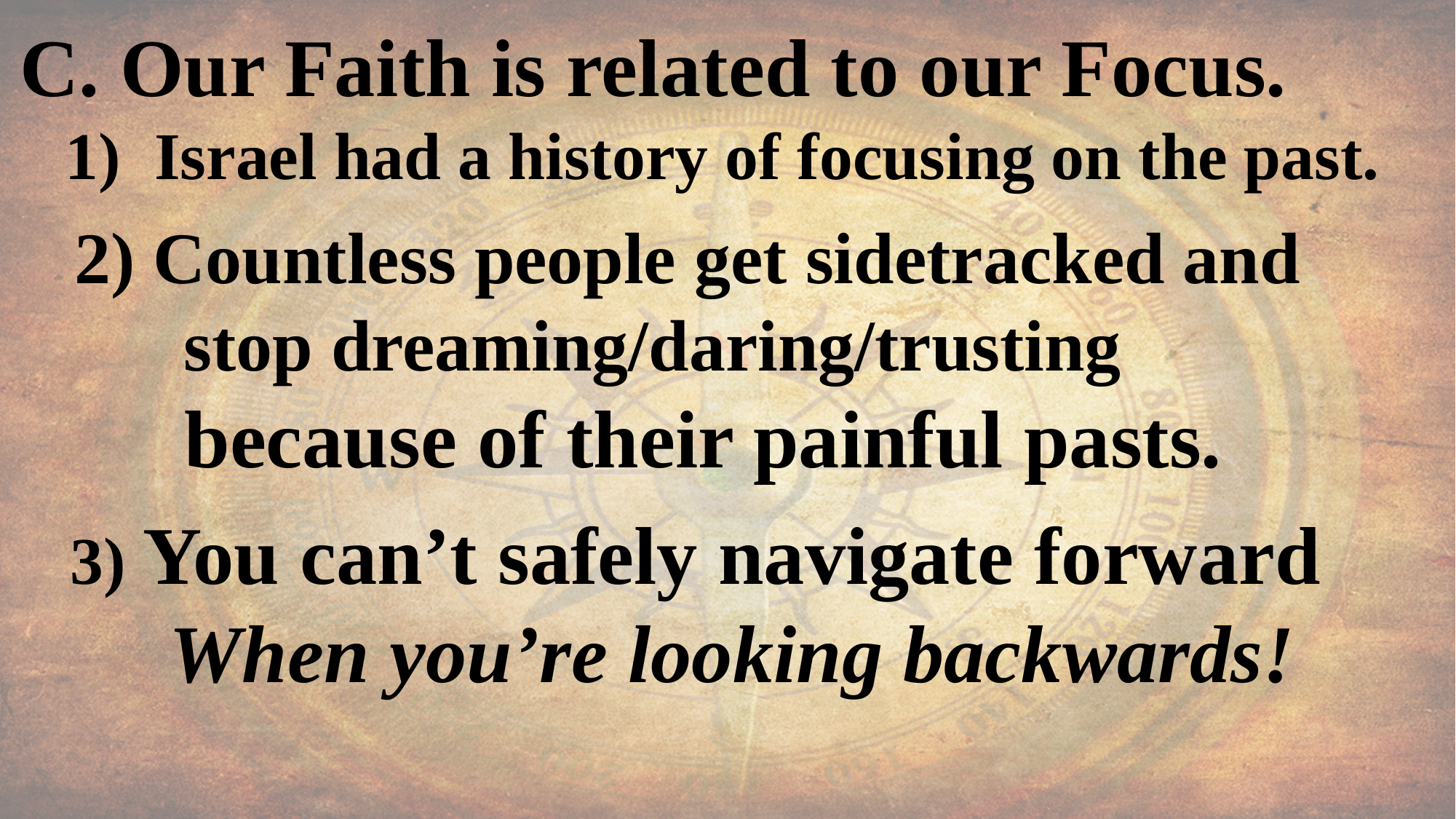

C. Our Faith is related to our Focus.
   1)  Israel had a history of focusing on the past.
   2) Countless people get sidetracked and
         stop dreaming/daring/trusting
        because of their painful pasts.
   3) You can’t safely navigate forward
When you’re looking backwards!